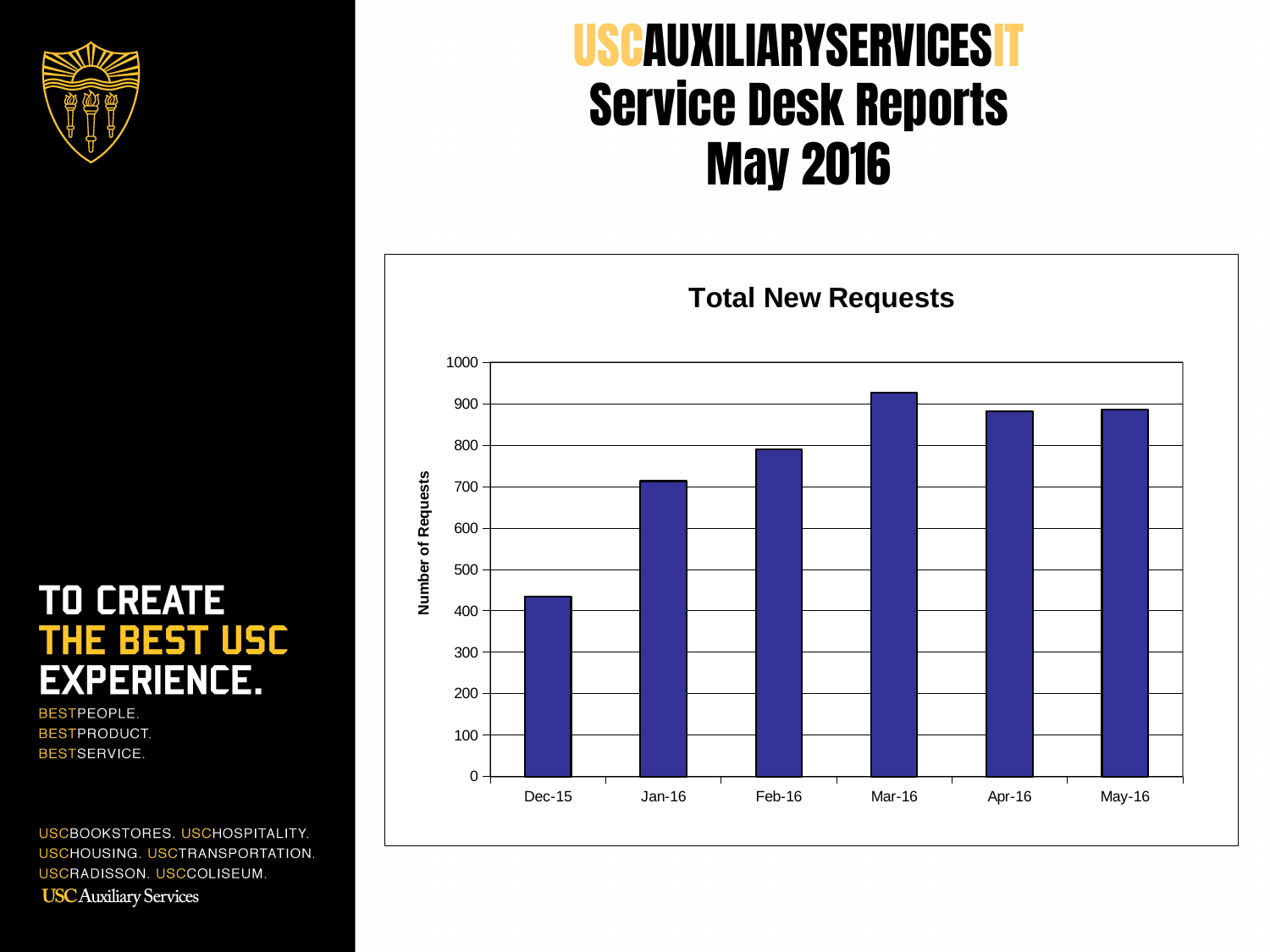

USCAUXILIARYSERVICESIT
Service Desk Reports
May 2016

### Chart: Total New Requests

| Category |  |
|---|---|
| 42353 | 435.0 |
| 42384 | 713.0 |
| 42415 | 790.0 |
| 42444 | 927.0 |
| 42475 | 881.0 |
| 42505 | 886.0 |